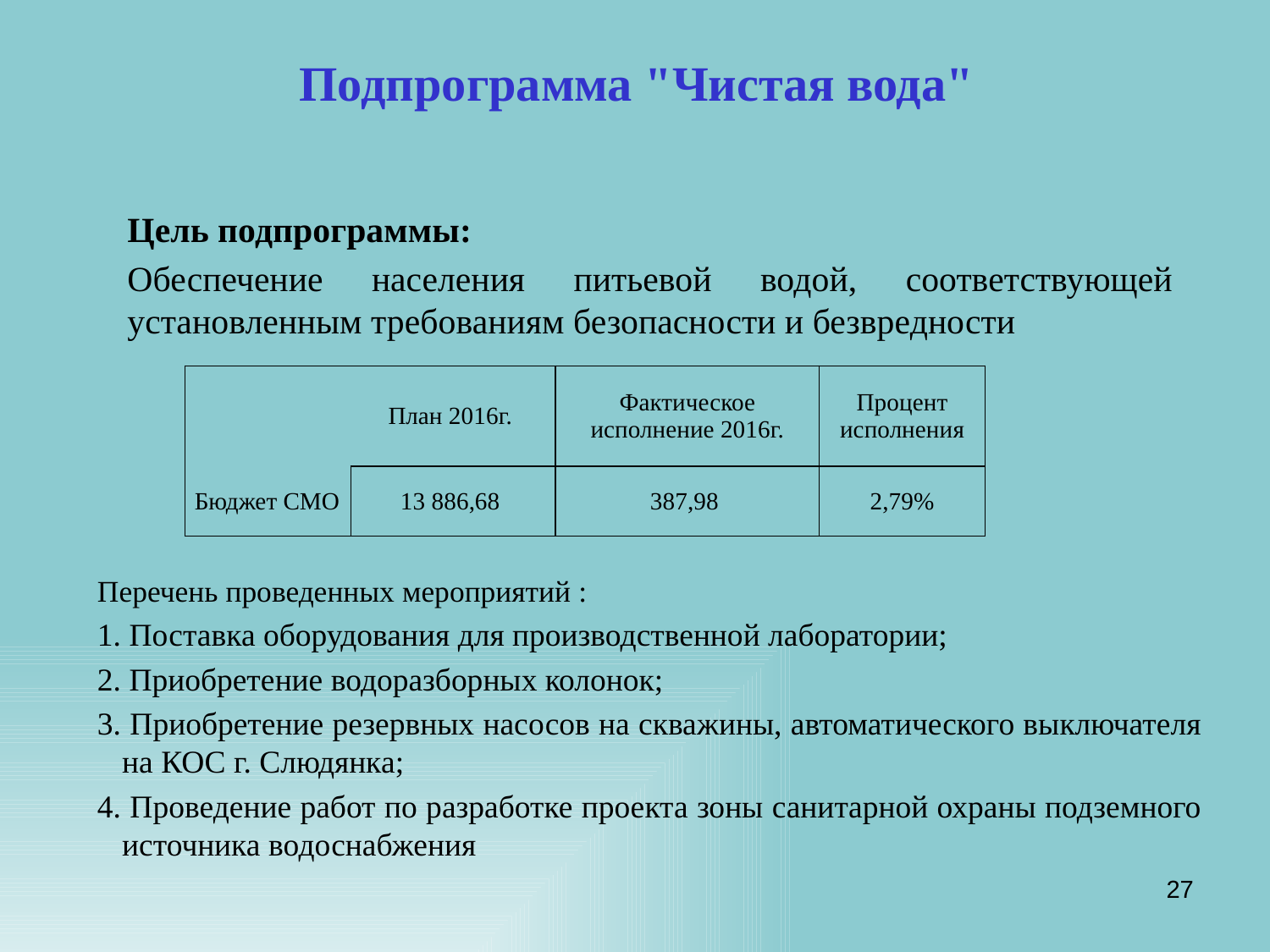

# Подпрограмма "Чистая вода"
Цель подпрограммы:
Обеспечение населения питьевой водой, соответствующей установленным требованиям безопасности и безвредности
|  | План 2016г. | Фактическое исполнение 2016г. | Процент исполнения |
| --- | --- | --- | --- |
| Бюджет СМО | 13 886,68 | 387,98 | 2,79% |
Перечень проведенных мероприятий :
1. Поставка оборудования для производственной лаборатории;
2. Приобретение водоразборных колонок;
3. Приобретение резервных насосов на скважины, автоматического выключателя на КОС г. Слюдянка;
4. Проведение работ по разработке проекта зоны санитарной охраны подземного источника водоснабжения
27